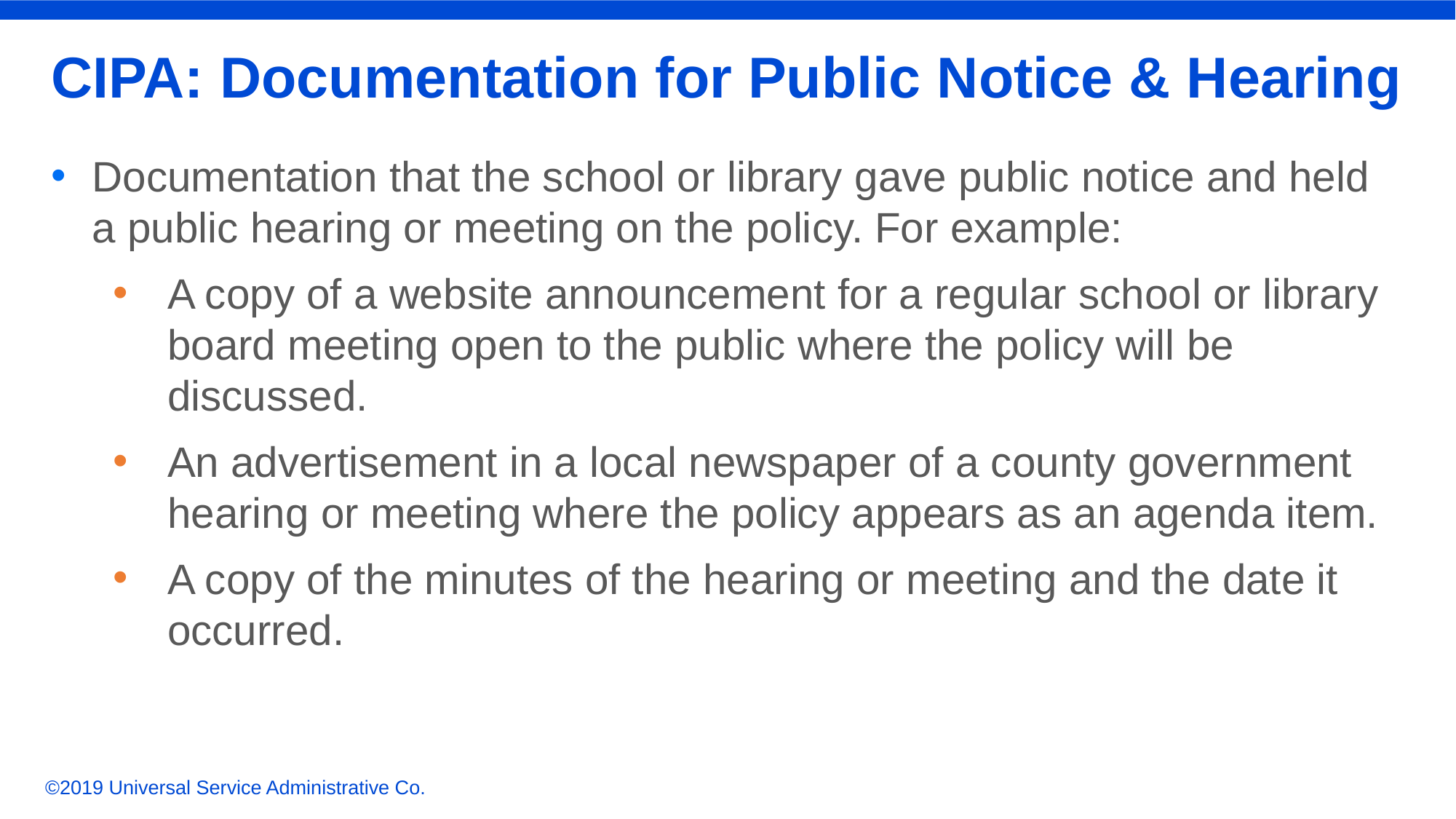

# CIPA: Documentation for Public Notice & Hearing
Documentation that the school or library gave public notice and held a public hearing or meeting on the policy. For example:
A copy of a website announcement for a regular school or library board meeting open to the public where the policy will be discussed.
An advertisement in a local newspaper of a county government hearing or meeting where the policy appears as an agenda item.
A copy of the minutes of the hearing or meeting and the date it occurred.

©2019 Universal Service Administrative Co.